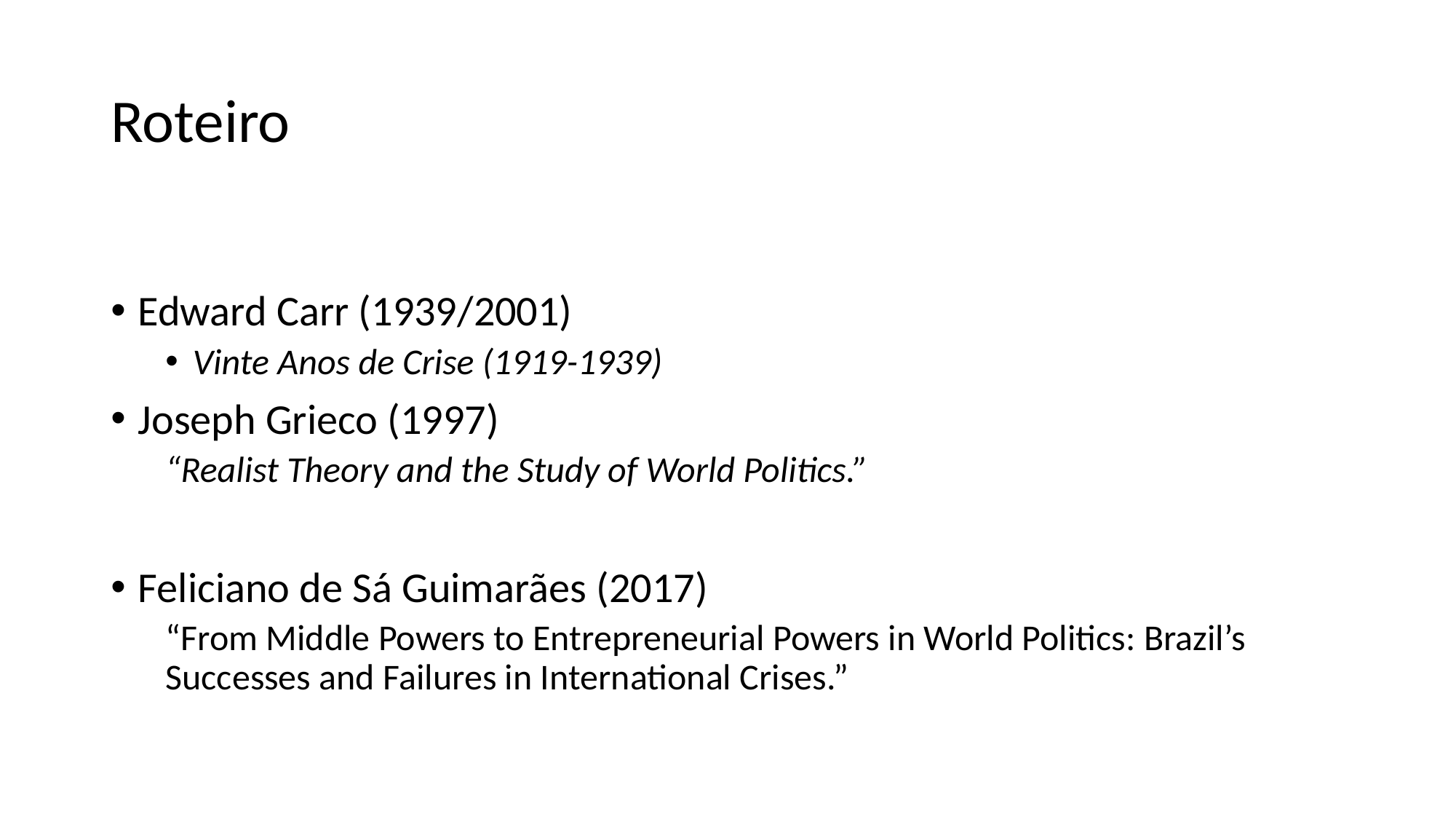

# Roteiro

Edward Carr (1939/2001)
Vinte Anos de Crise (1919-1939)
Joseph Grieco (1997)
“Realist Theory and the Study of World Politics.”

Feliciano de Sá Guimarães (2017)
“From Middle Powers to Entrepreneurial Powers in World Politics: Brazil’s Successes and Failures in International Crises.”